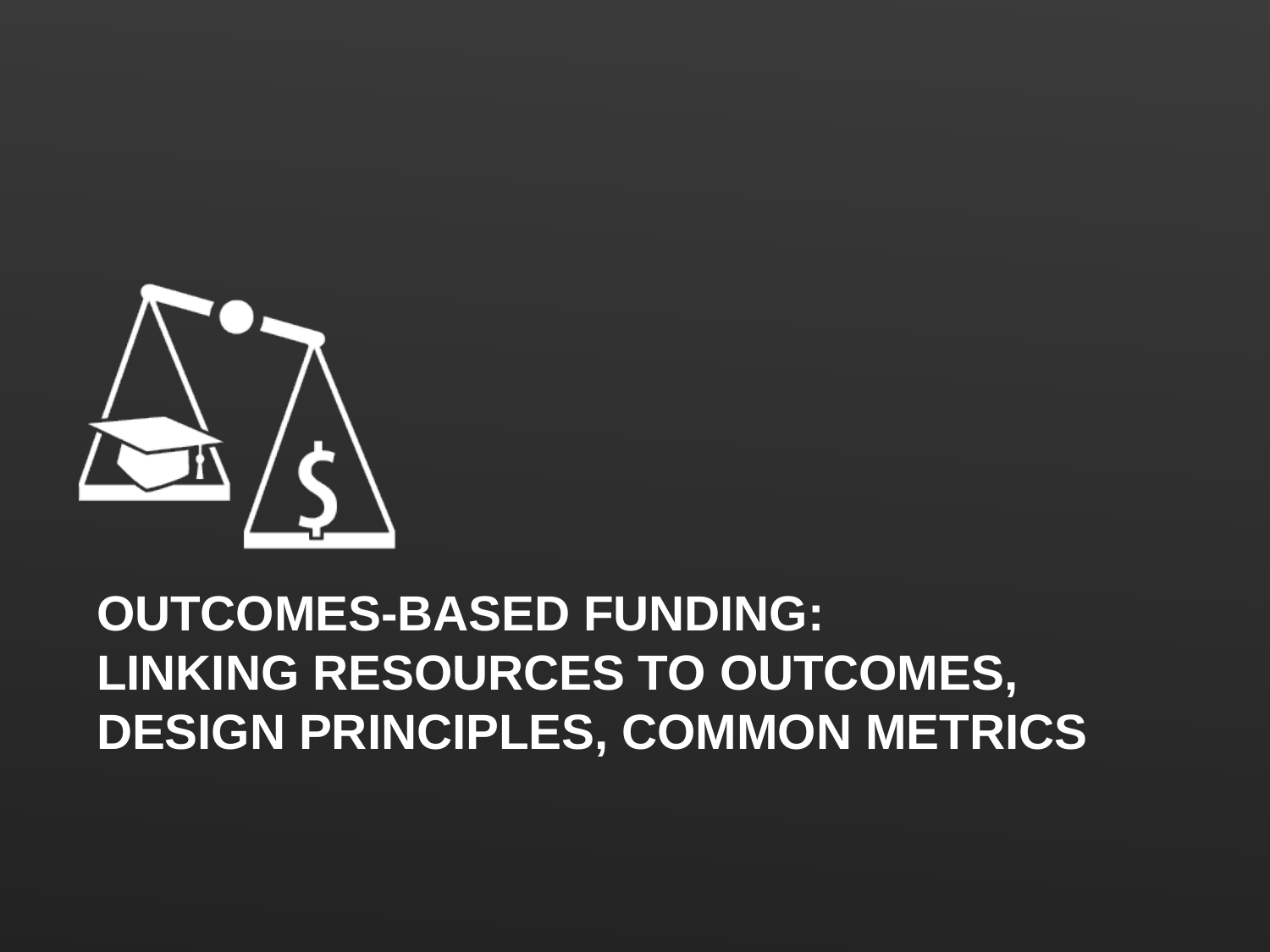

# Outcomes-Based Funding: Linking Resources to outcomes, Design Principles, Common Metrics